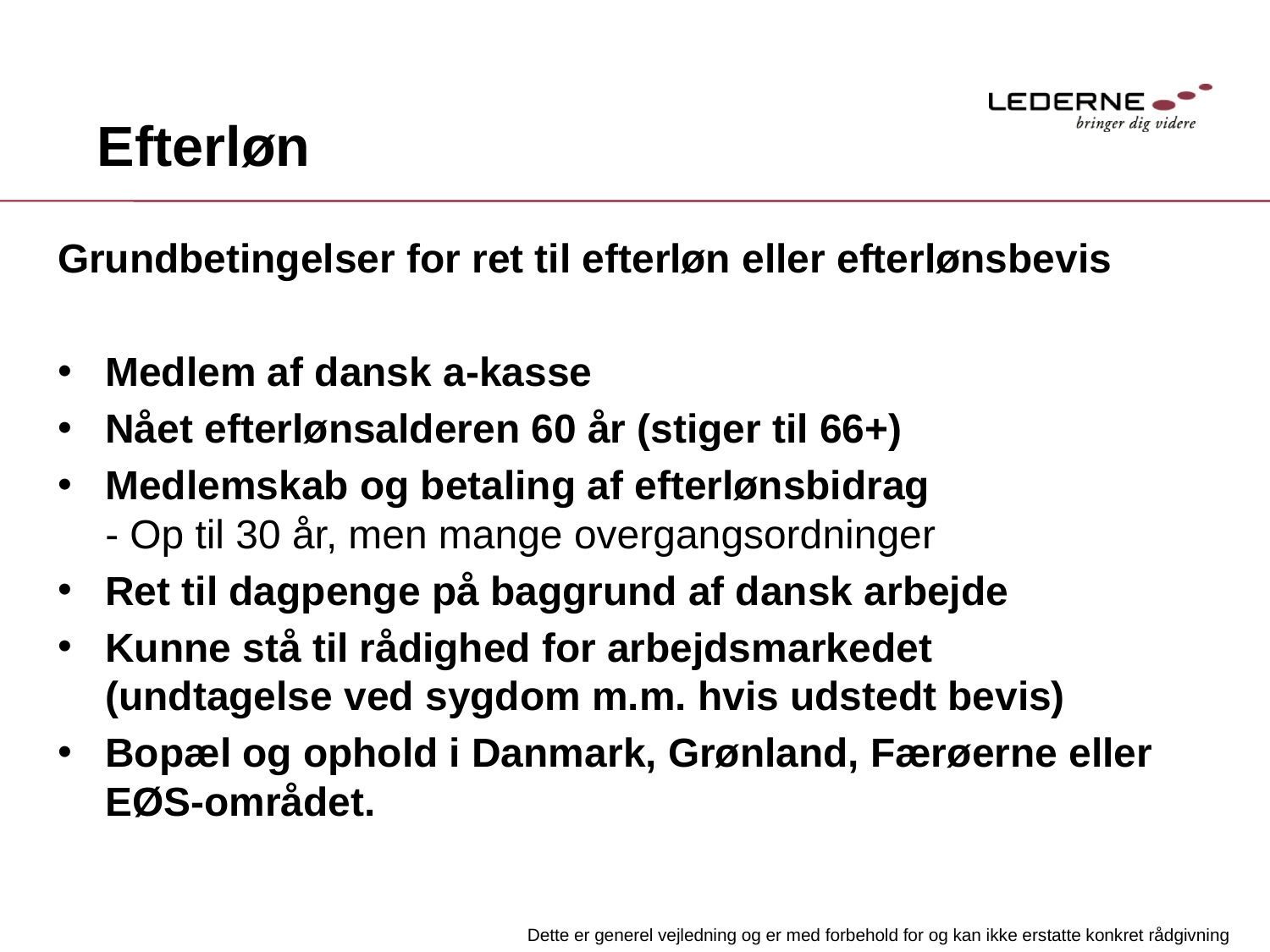

# Efterløn
Grundbetingelser for ret til efterløn eller efterlønsbevis

Medlem af dansk a-kasse
Nået efterlønsalderen 60 år (stiger til 66+)
Medlemskab og betaling af efterlønsbidrag
- Op til 30 år, men mange overgangsordninger
Ret til dagpenge på baggrund af dansk arbejde
Kunne stå til rådighed for arbejdsmarkedet
(undtagelse ved sygdom m.m. hvis udstedt bevis)
Bopæl og ophold i Danmark, Grønland, Færøerne eller EØS-området.